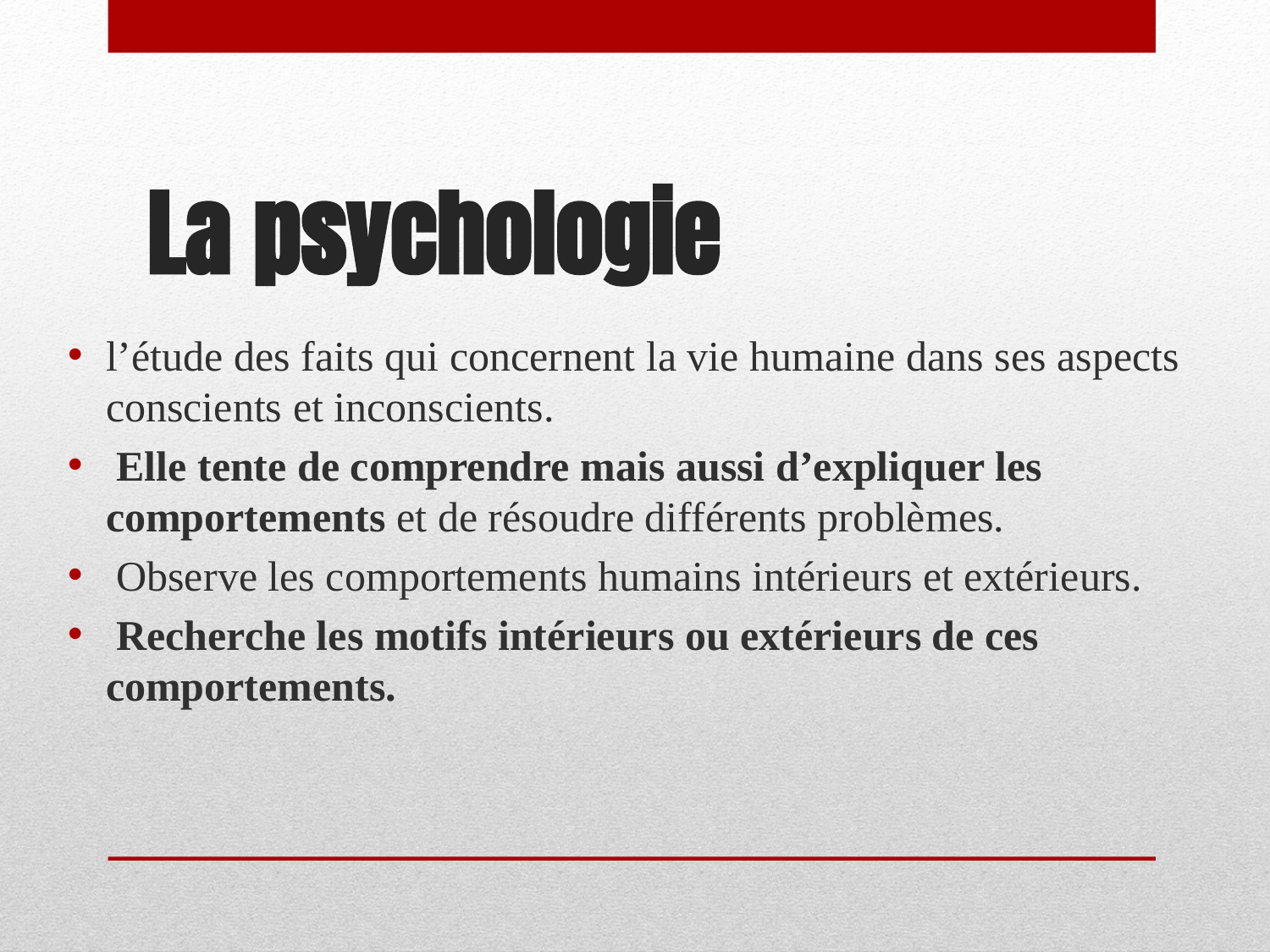

# La psychologie
l’étude des faits qui concernent la vie humaine dans ses aspects conscients et inconscients.
 Elle tente de comprendre mais aussi d’expliquer les comportements et de résoudre différents problèmes.
 Observe les comportements humains intérieurs et extérieurs.
 Recherche les motifs intérieurs ou extérieurs de ces comportements.